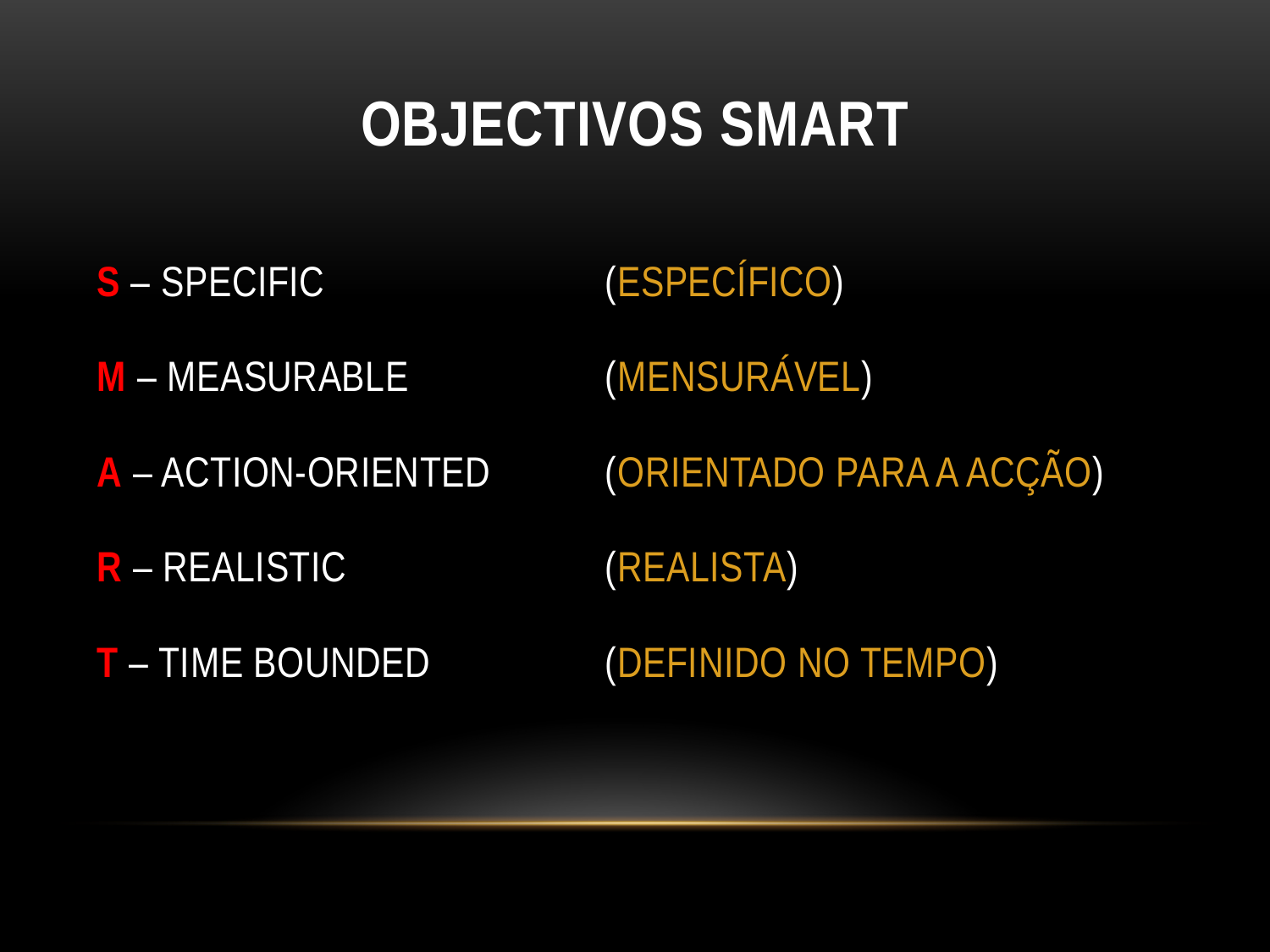

# OBJECTIVOS SMART
S – SPECIFIC 			(ESPECÍFICO)
M – MEASURABLE 		(MENSURÁVEL)
A – ACTION-ORIENTED 	(ORIENTADO PARA A ACÇÃO)
R – REALISTIC 		(REALISTA)
T – TIME BOUNDED 		(DEFINIDO NO TEMPO)